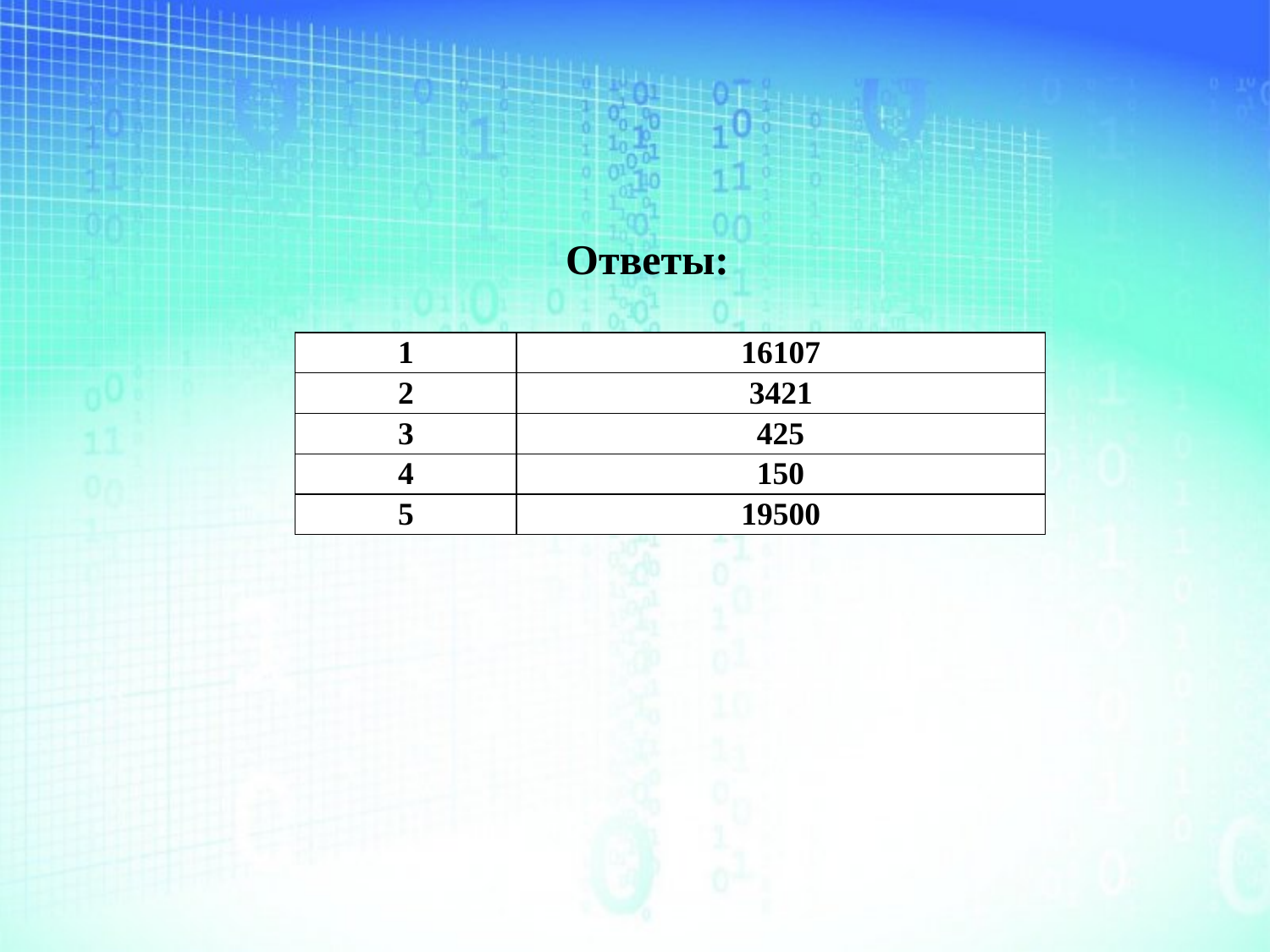

Ответы:
| 1 | 16107 |
| --- | --- |
| 2 | 3421 |
| 3 | 425 |
| 4 | 150 |
| 5 | 19500 |